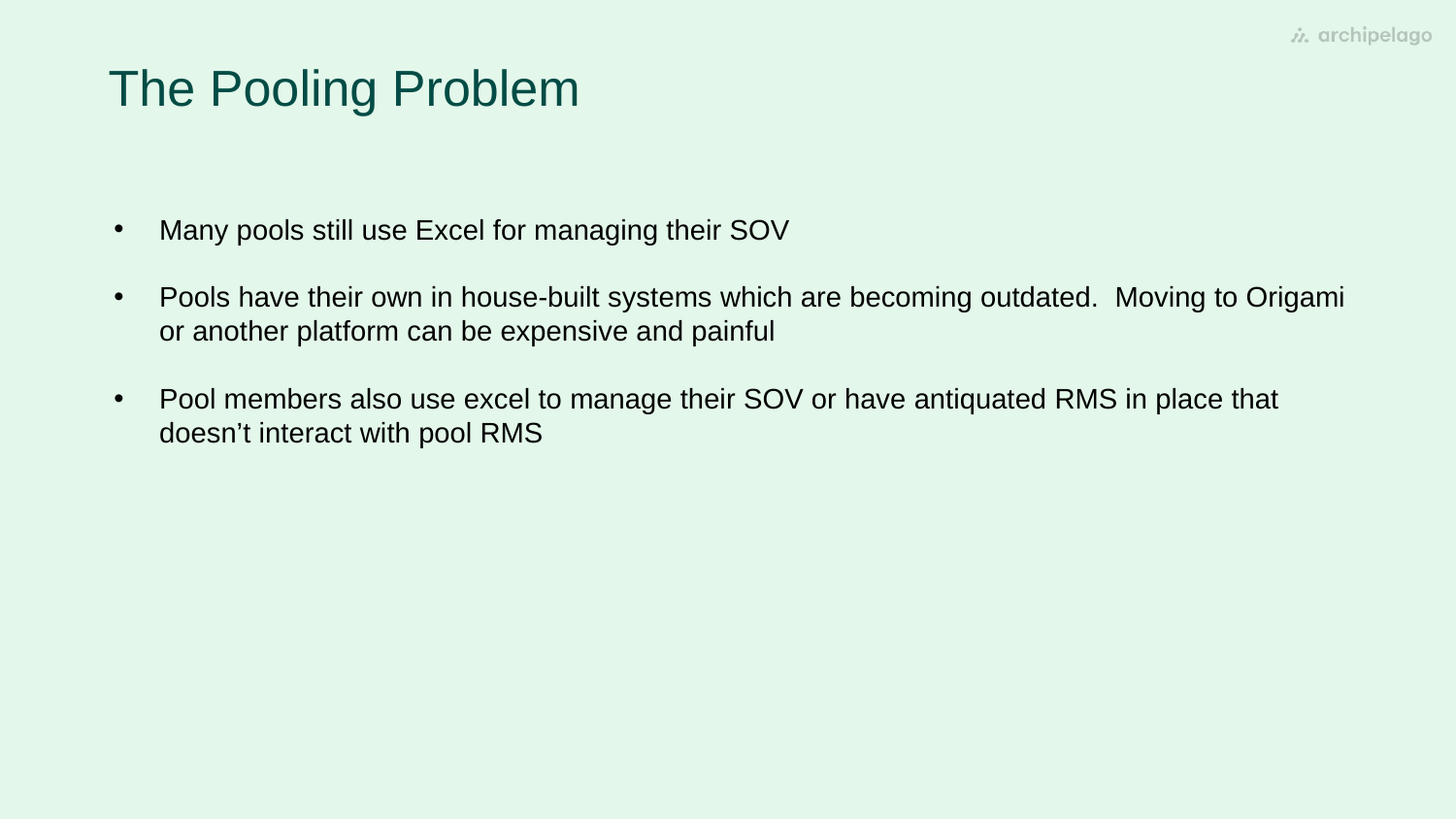

The Pooling Problem

Many pools still use Excel for managing their SOV

Pools have their own in house-built systems which are becoming outdated.  Moving to Origami or another platform can be expensive and painful

Pool members also use excel to manage their SOV or have antiquated RMS in place that doesn’t interact with pool RMS